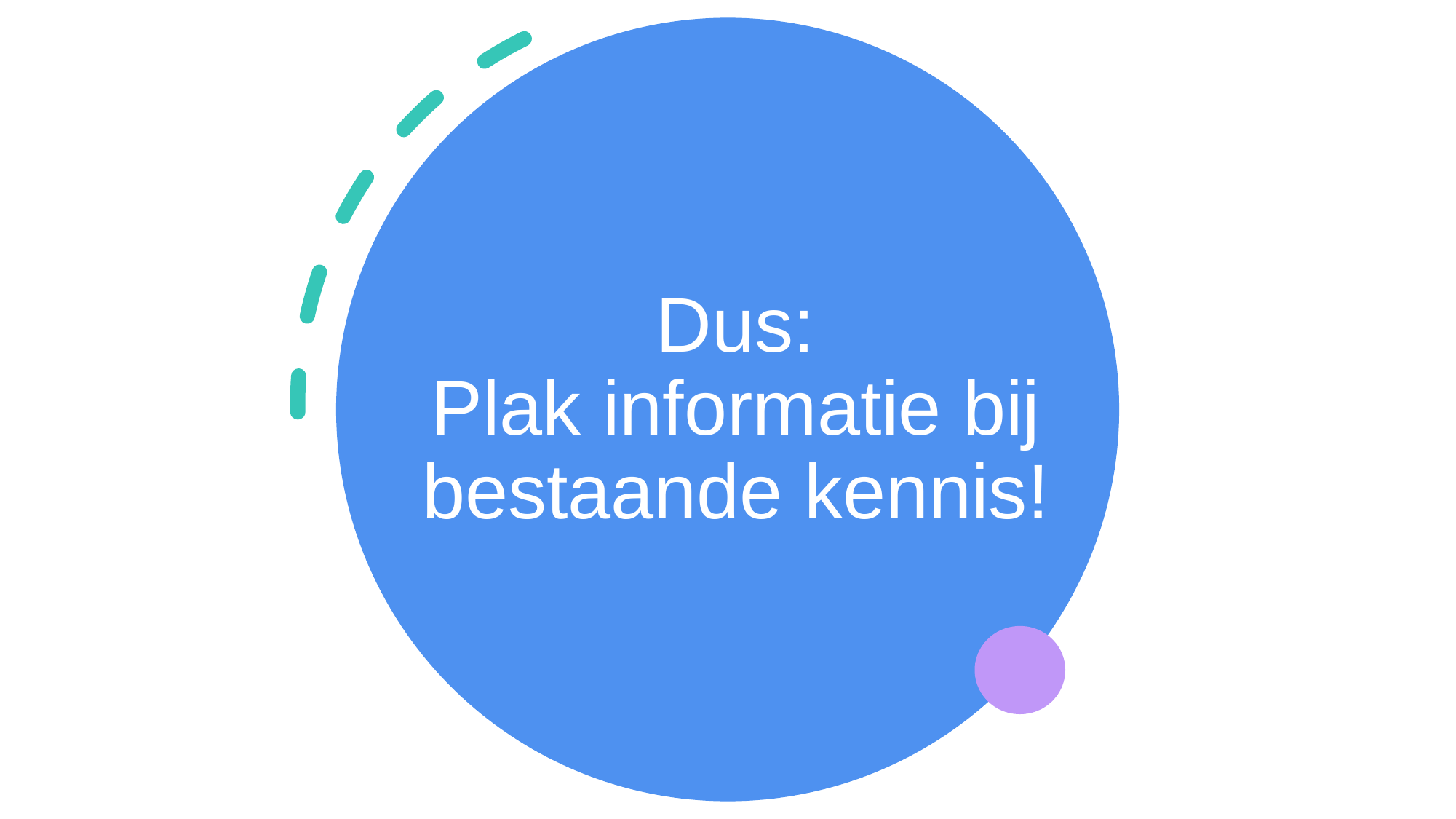

# Dus: Plak informatie bij bestaande kennis!